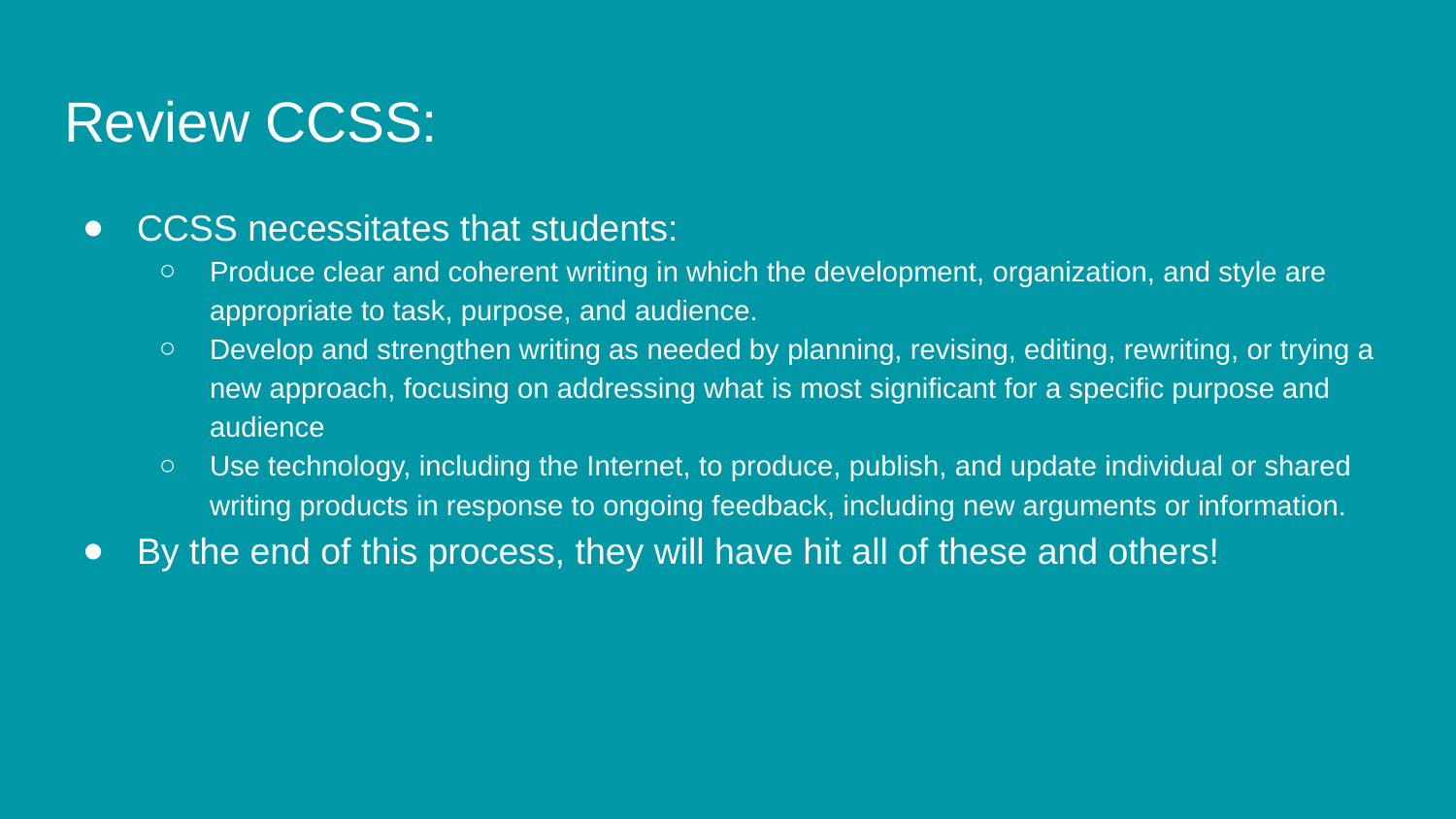

# Review CCSS:
CCSS necessitates that students:
Produce clear and coherent writing in which the development, organization, and style are appropriate to task, purpose, and audience.
Develop and strengthen writing as needed by planning, revising, editing, rewriting, or trying a new approach, focusing on addressing what is most significant for a specific purpose and audience
Use technology, including the Internet, to produce, publish, and update individual or shared writing products in response to ongoing feedback, including new arguments or information.
By the end of this process, they will have hit all of these and others!